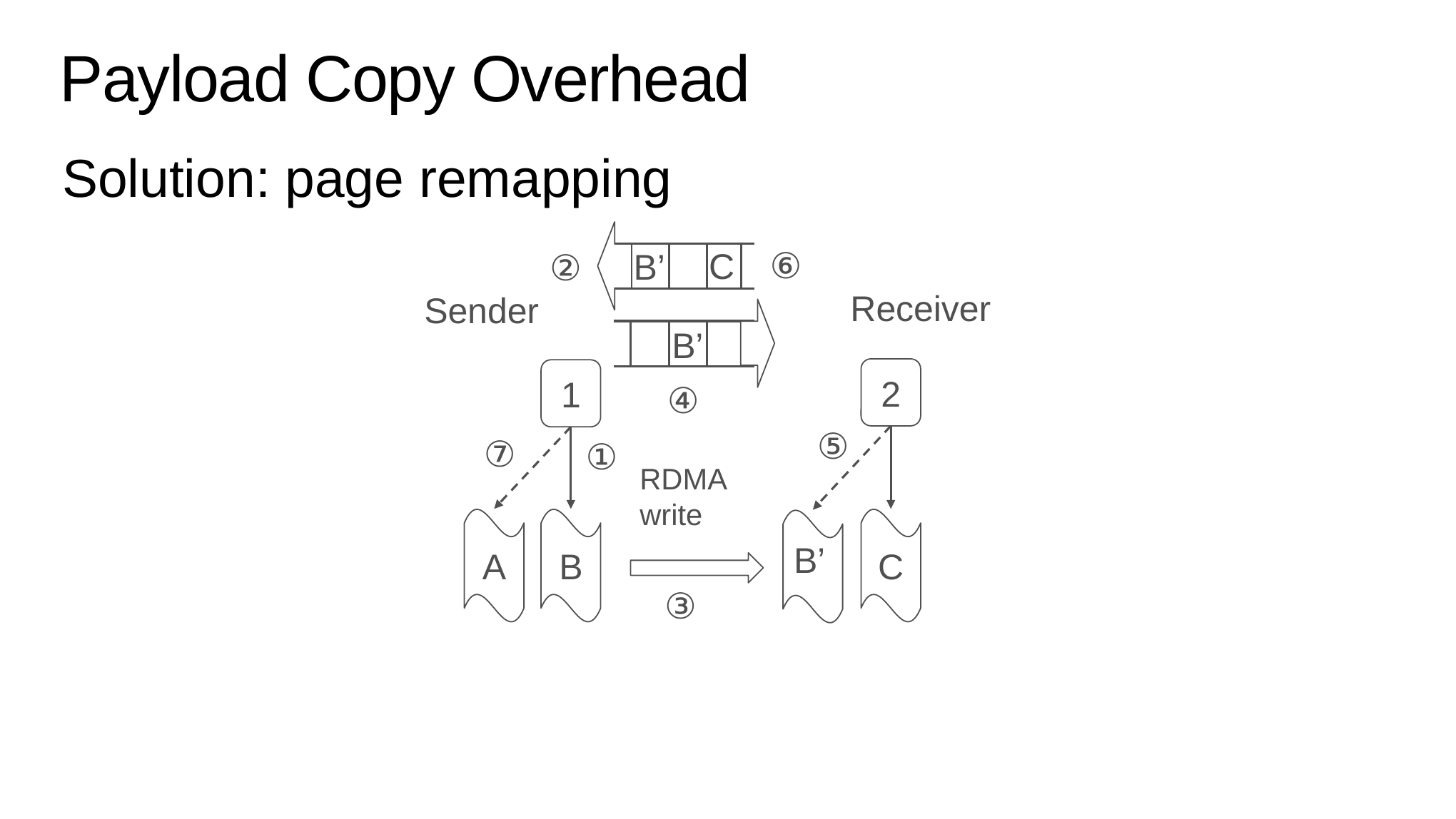

# Payload Copy Overhead
Solution: page remapping

⑥
C
B’
②
Receiver
Sender

B’
2
1
④
⑤
⑦
①
RDMA
write
A
B
C

B’

③